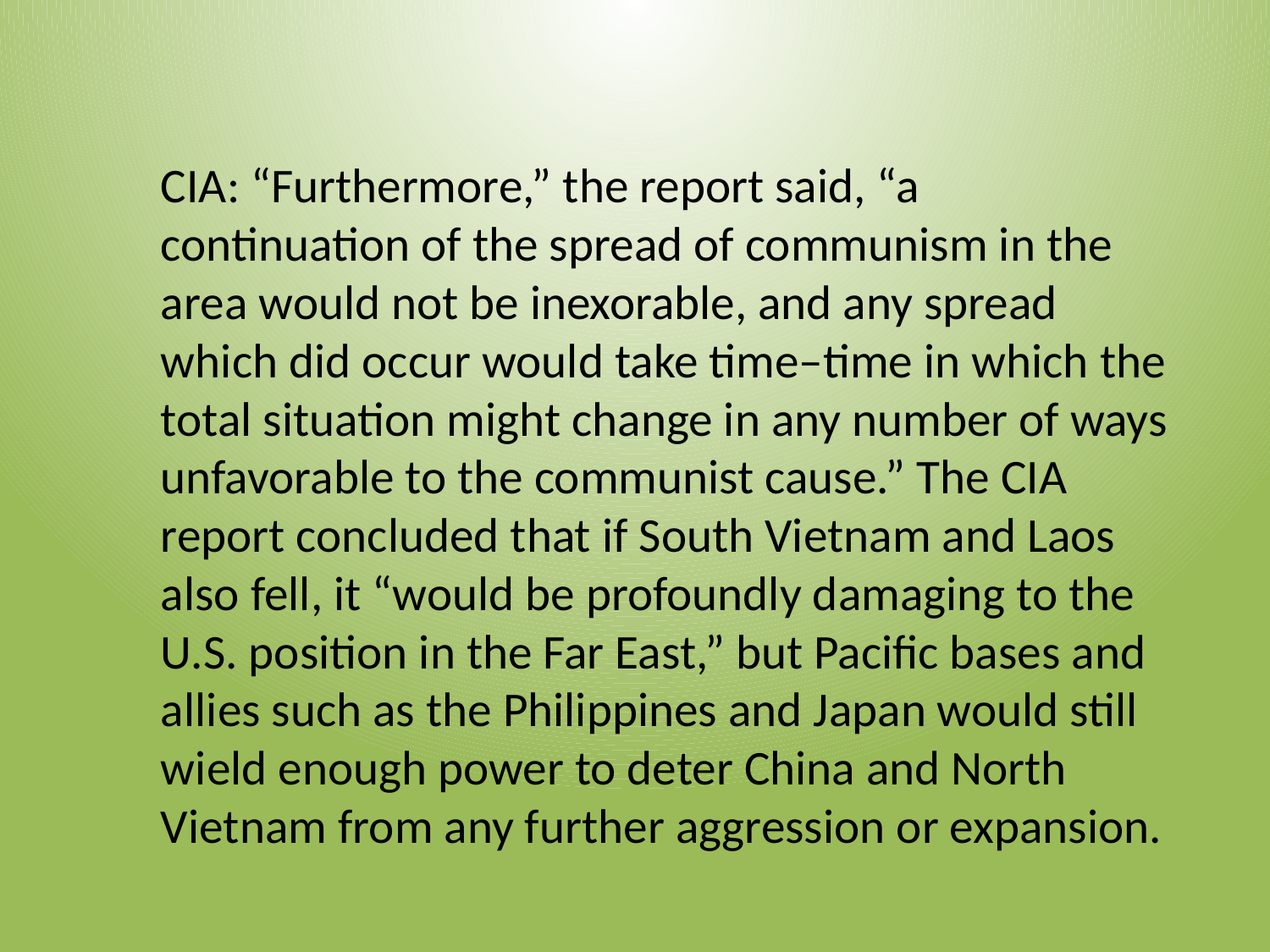

CIA: “Furthermore,” the report said, “a continuation of the spread of communism in the area would not be inexorable, and any spread which did occur would take time–time in which the total situation might change in any number of ways unfavorable to the communist cause.” The CIA report concluded that if South Vietnam and Laos also fell, it “would be profoundly damaging to the U.S. position in the Far East,” but Pacific bases and allies such as the Philippines and Japan would still wield enough power to deter China and North Vietnam from any further aggression or expansion.